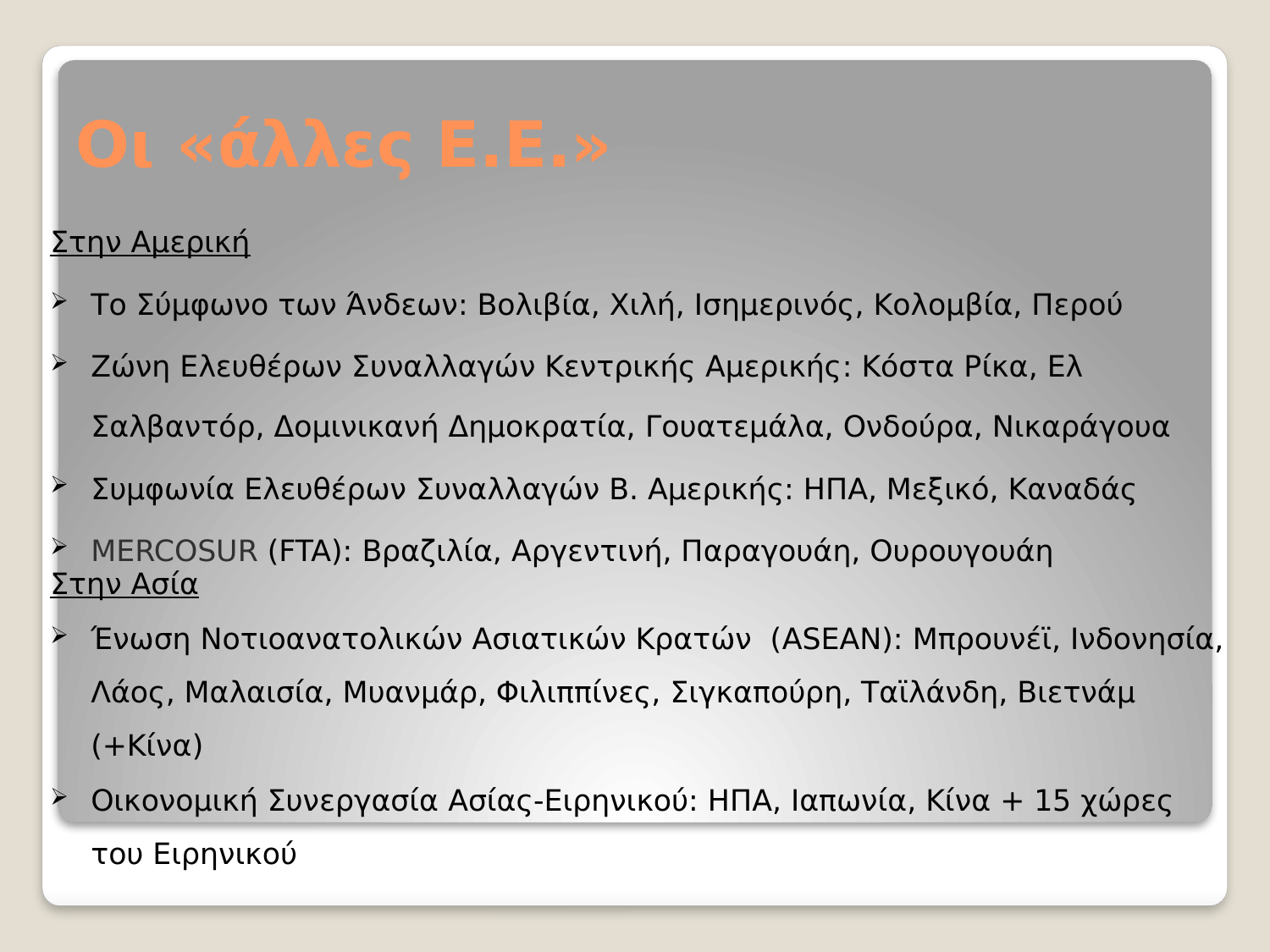

# Οι «άλλες Ε.Ε.»
Στην Αμερική
Το Σύμφωνο των Άνδεων: Βολιβία, Χιλή, Ισημερινός, Κολομβία, Περού
Ζώνη Ελευθέρων Συναλλαγών Κεντρικής Αμερικής: Κόστα Ρίκα, Ελ Σαλβαντόρ, Δομινικανή Δημοκρατία, Γουατεμάλα, Ονδούρα, Νικαράγουα
Συμφωνία Ελευθέρων Συναλλαγών Β. Αμερικής: ΗΠΑ, Μεξικό, Καναδάς
MERCOSUR (FTA): Βραζιλία, Αργεντινή, Παραγουάη, Ουρουγουάη
Στην Ασία
Ένωση Νοτιοανατολικών Ασιατικών Κρατών  (ASEAN): Μπρουνέϊ, Ινδονησία, Λάος, Μαλαισία, Μυανμάρ, Φιλιππίνες, Σιγκαπούρη, Ταϊλάνδη, Βιετνάμ (+Κίνα)
Οικονομική Συνεργασία Ασίας-Ειρηνικού: ΗΠΑ, Ιαπωνία, Κίνα + 15 χώρες του Ειρηνικού